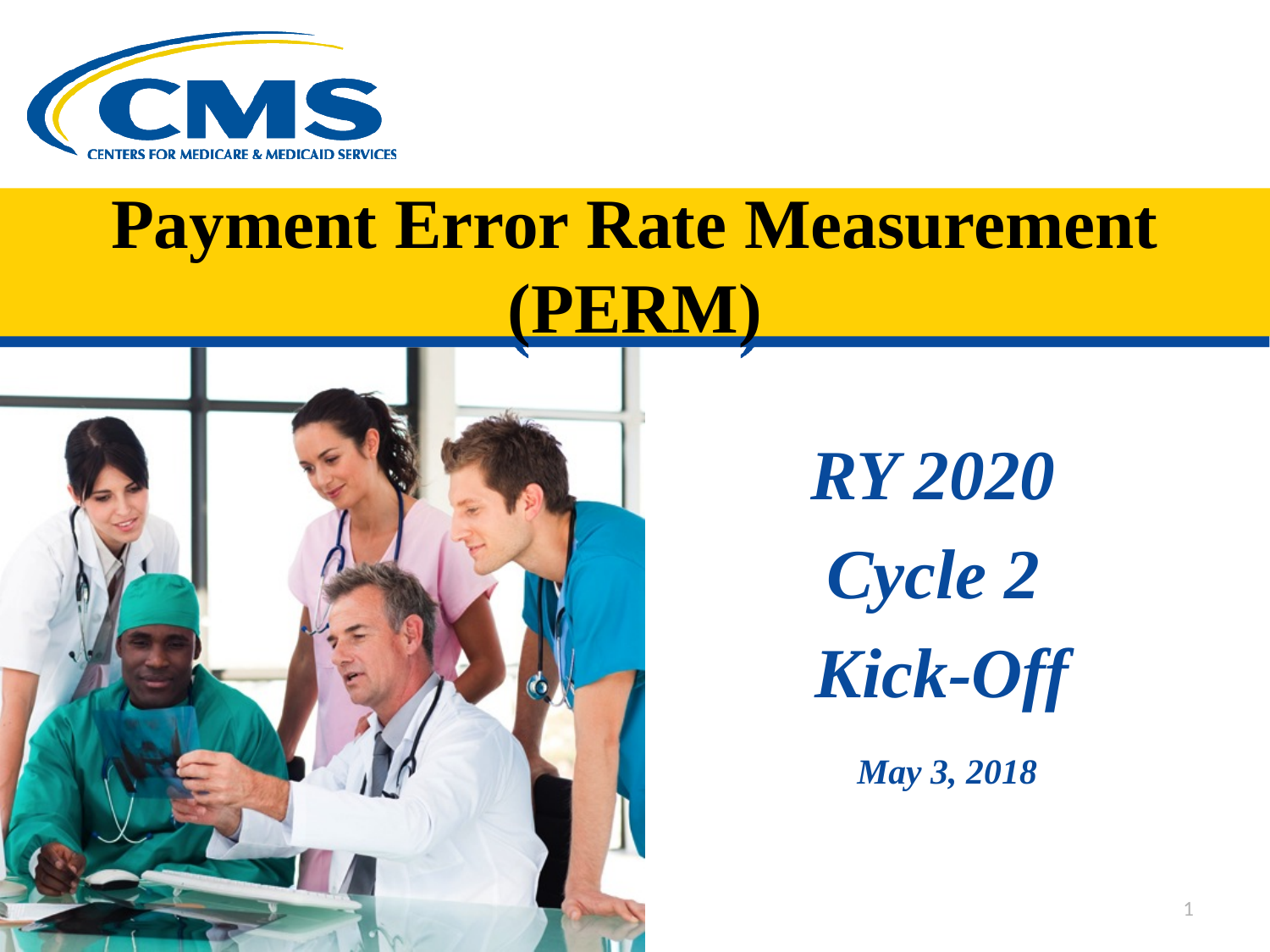

# Payment Error Rate Measurement (PERM)
RY 2020
Cycle 2
Kick-Off
May 3, 2018
1